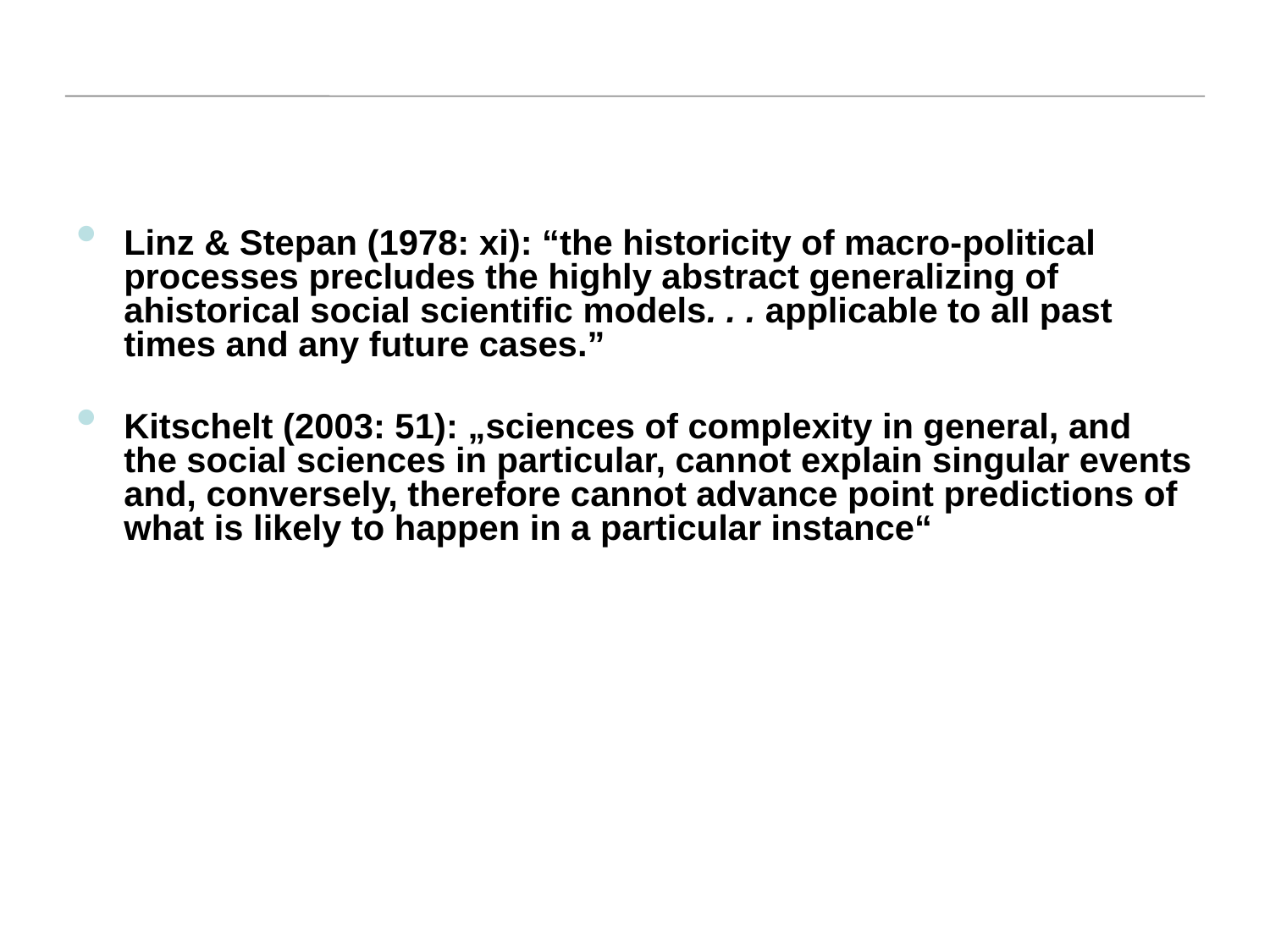

#
Linz & Stepan (1978: xi): “the historicity of macro-political processes precludes the highly abstract generalizing of ahistorical social scientific models. . . applicable to all past times and any future cases.”

Kitschelt (2003: 51): „sciences of complexity in general, and the social sciences in particular, cannot explain singular events and, conversely, therefore cannot advance point predictions of what is likely to happen in a particular instance“